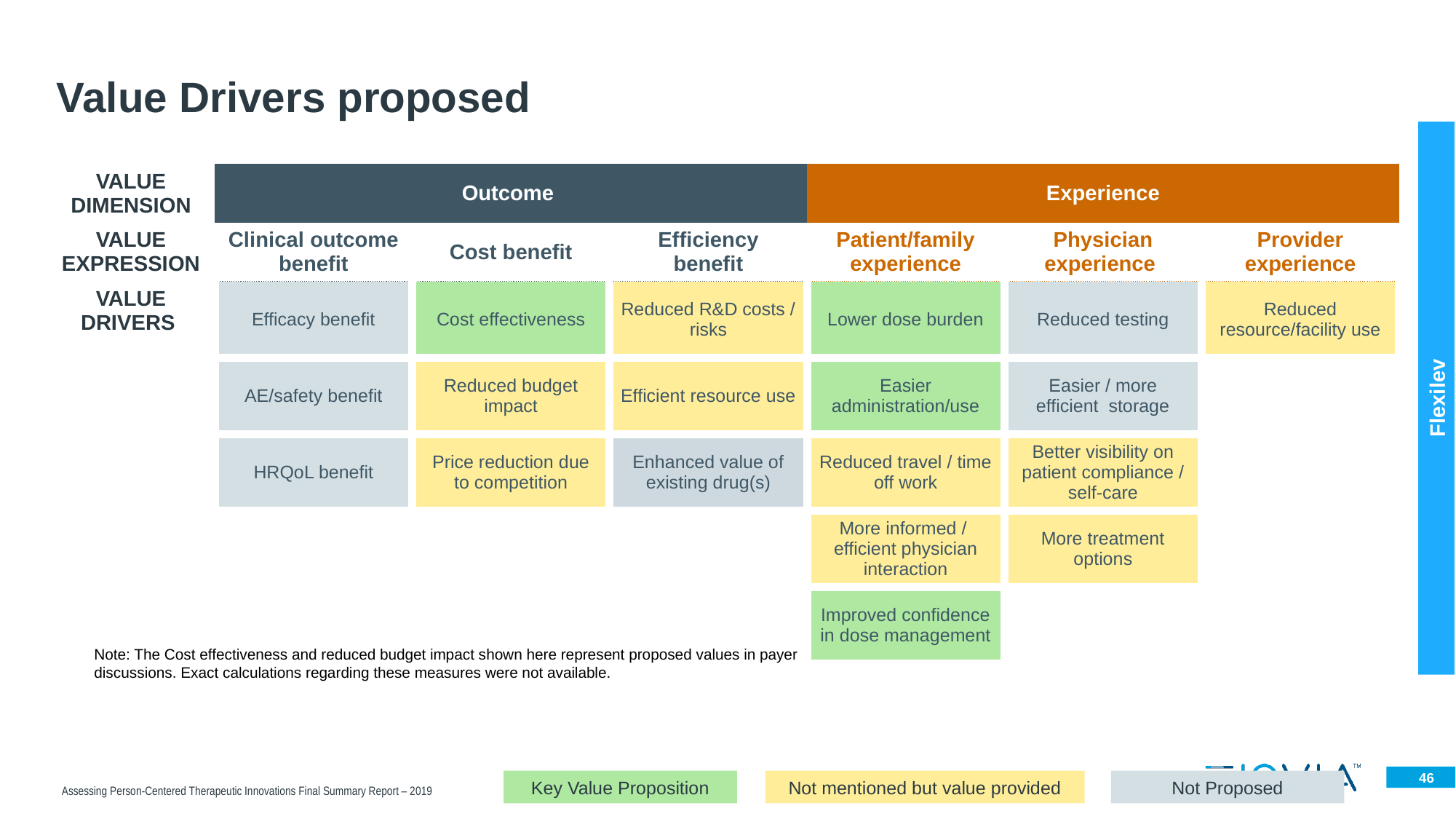

# Value Drivers proposed
| VALUE DIMENSION | Outcome |  |  | Experience |  |  |
| --- | --- | --- | --- | --- | --- | --- |
| VALUE EXPRESSION | Clinical outcome benefit | Cost benefit | Efficiency benefit | Patient/family experience | Physician experience | Provider experience |
| VALUE DRIVERS | Efficacy benefit | Cost effectiveness | Reduced R&D costs / risks | Lower dose burden | Reduced testing | Reduced resource/facility use |
|  | AE/safety benefit | Reduced budget impact | Efficient resource use | Easier administration/use | Easier / more efficient storage |  |
|  | HRQoL benefit | Price reduction due to competition | Enhanced value of existing drug(s) | Reduced travel / time off work | Better visibility on patient compliance / self-care |  |
|  |  |  |  | More informed / efficient physician interaction | More treatment options |  |
|  |  |  |  | Improved confidence in dose management |  |  |
Flexilev
Note: The Cost effectiveness and reduced budget impact shown here represent proposed values in payer discussions. Exact calculations regarding these measures were not available.
Key Value Proposition
Not mentioned but value provided
Not Proposed